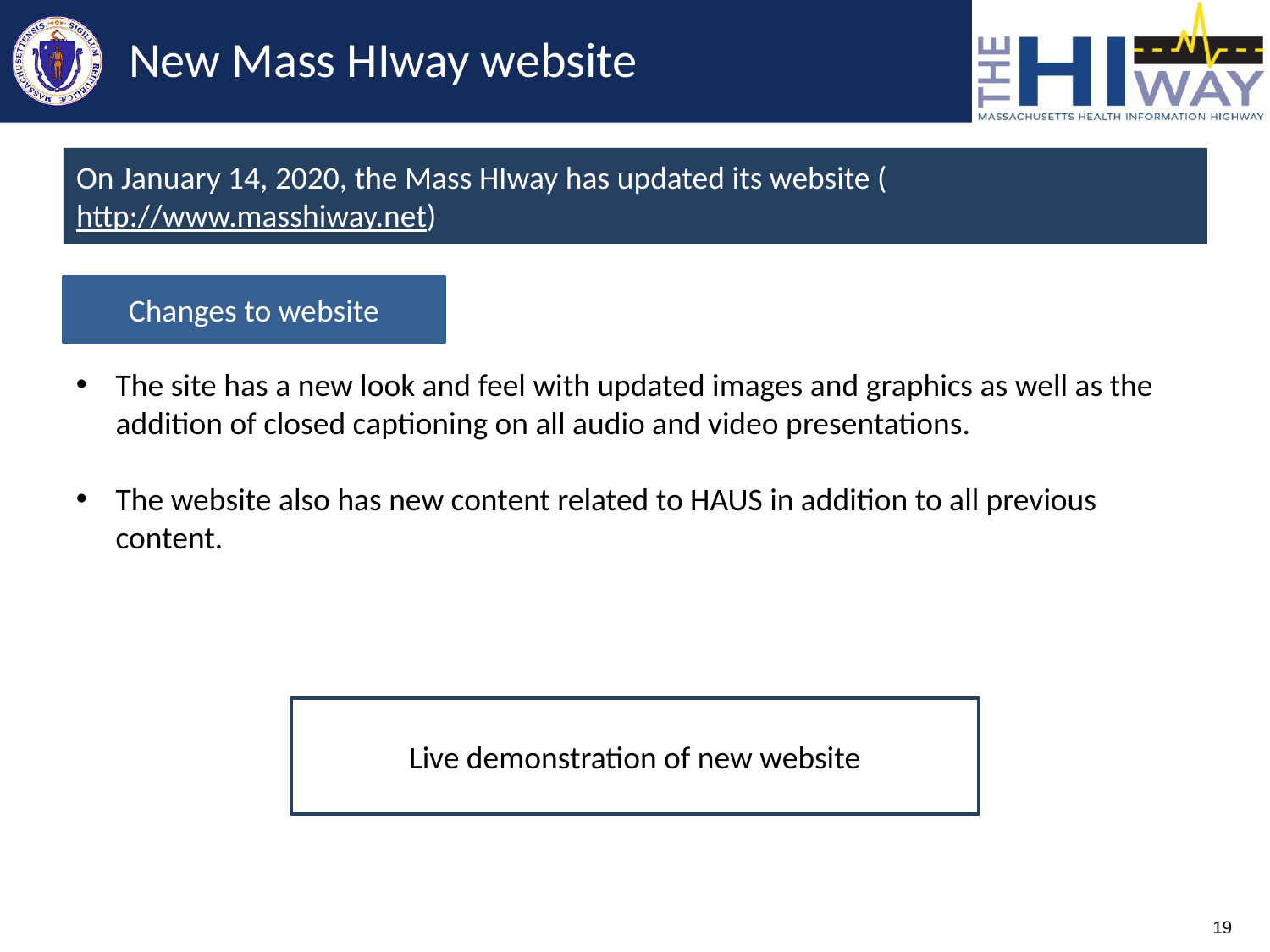

# New Mass HIway website
On January 14, 2020, the Mass HIway has updated its website (http://www.masshiway.net)
Changes to website
The site has a new look and feel with updated images and graphics as well as the addition of closed captioning on all audio and video presentations.

The website also has new content related to HAUS in addition to all previous content.
Live demonstration of new website
19